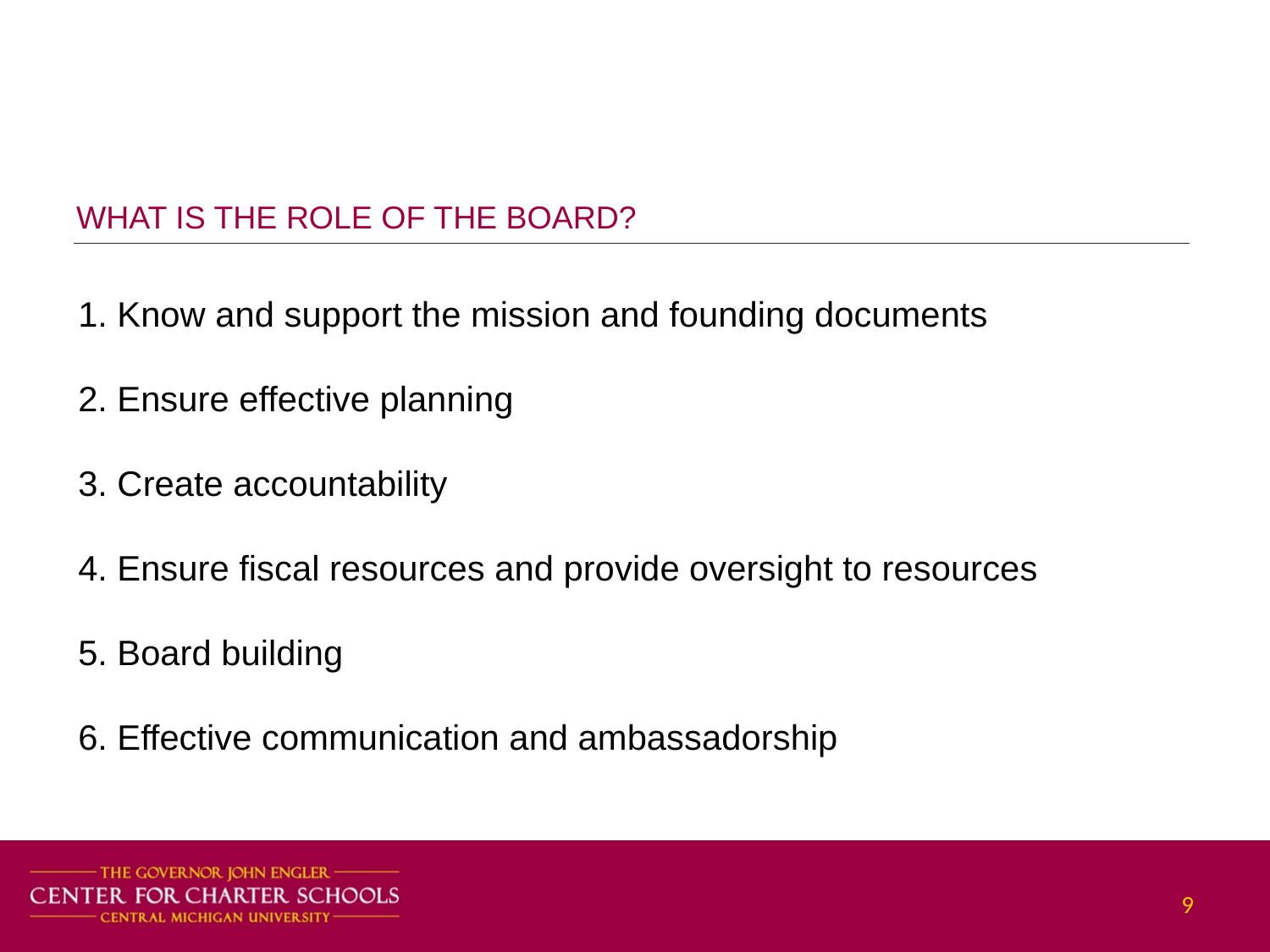

WHAT IS THE ROLE OF THE BOARD?
1. Know and support the mission and founding documents

2. Ensure effective planning

3. Create accountability

4. Ensure fiscal resources and provide oversight to resources

5. Board building

6. Effective communication and ambassadorship
9